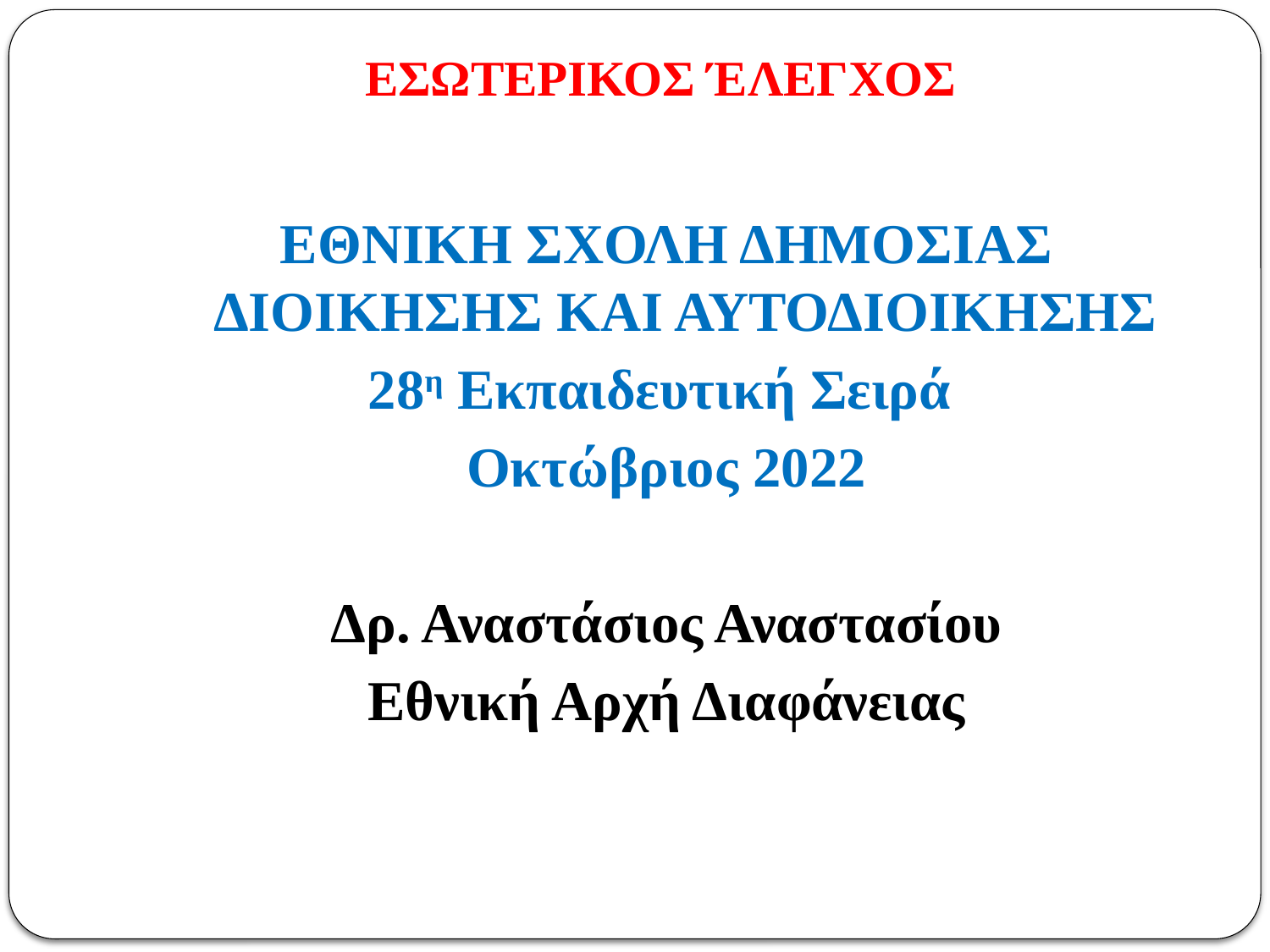

# ΕΣΩΤΕΡΙΚΟΣ ΈΛΕΓΧΟΣ
ΕΘΝΙΚΗ ΣΧΟΛΗ ΔΗΜΟΣΙΑΣ ΔΙΟΙΚΗΣΗΣ ΚΑΙ ΑΥΤΟΔΙΟΙΚΗΣΗΣ
28η Εκπαιδευτική Σειρά
Οκτώβριος 2022

Δρ. Αναστάσιος Αναστασίου
Εθνική Αρχή Διαφάνειας